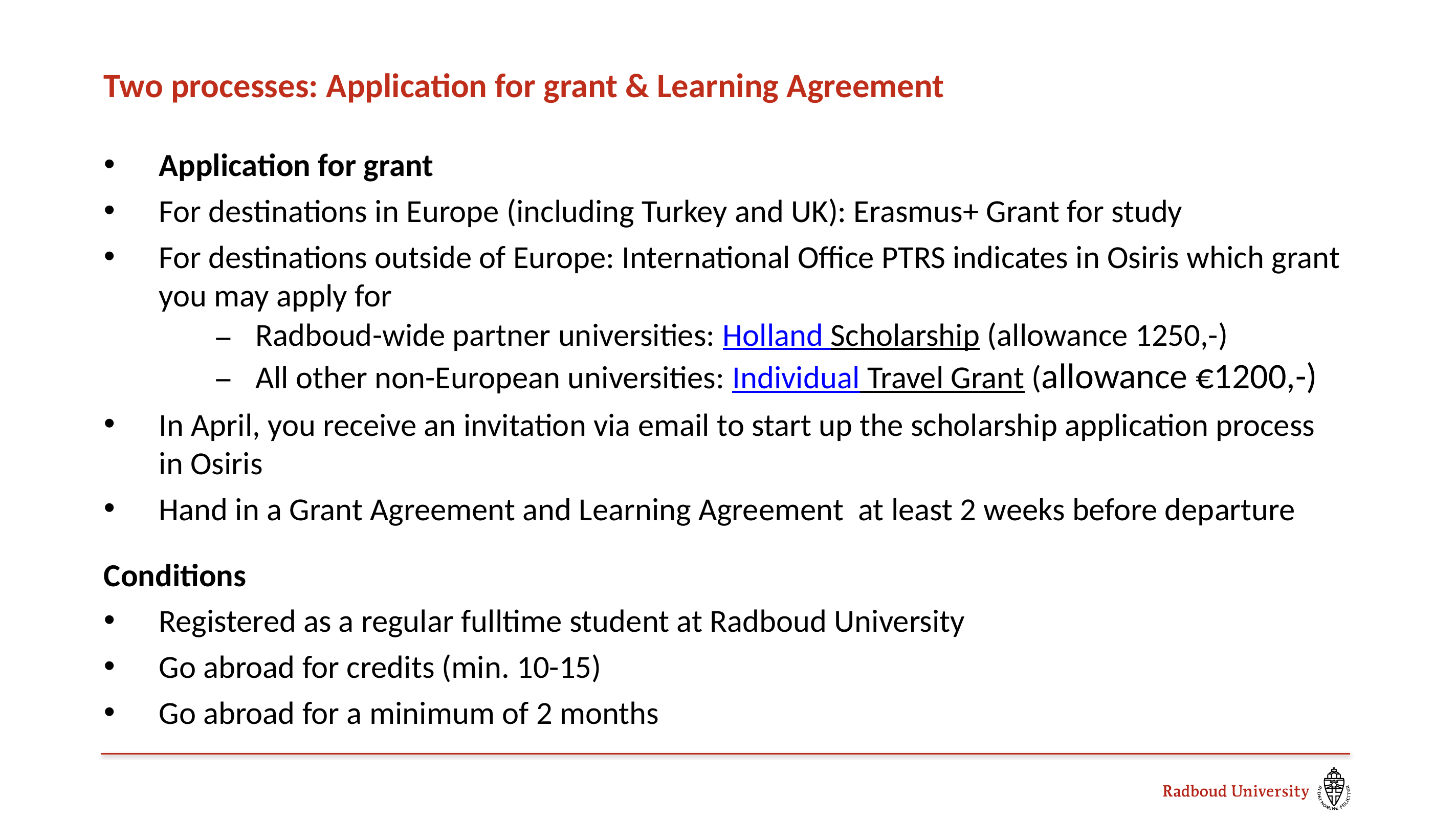

# Two processes: Application for grant & Learning Agreement
Application for grant
For destinations in Europe (including Turkey and UK): Erasmus+ Grant for study
For destinations outside of Europe: International Office PTRS indicates in Osiris which grant you may apply for
Radboud-wide partner universities: Holland Scholarship (allowance 1250,-)
All other non-European universities: Individual Travel Grant (allowance €1200,-)
In April, you receive an invitation via email to start up the scholarship application process in Osiris
Hand in a Grant Agreement and Learning Agreement  at least 2 weeks before departure

Conditions
Registered as a regular fulltime student at Radboud University
Go abroad for credits (min. 10-15)
Go abroad for a minimum of 2 months